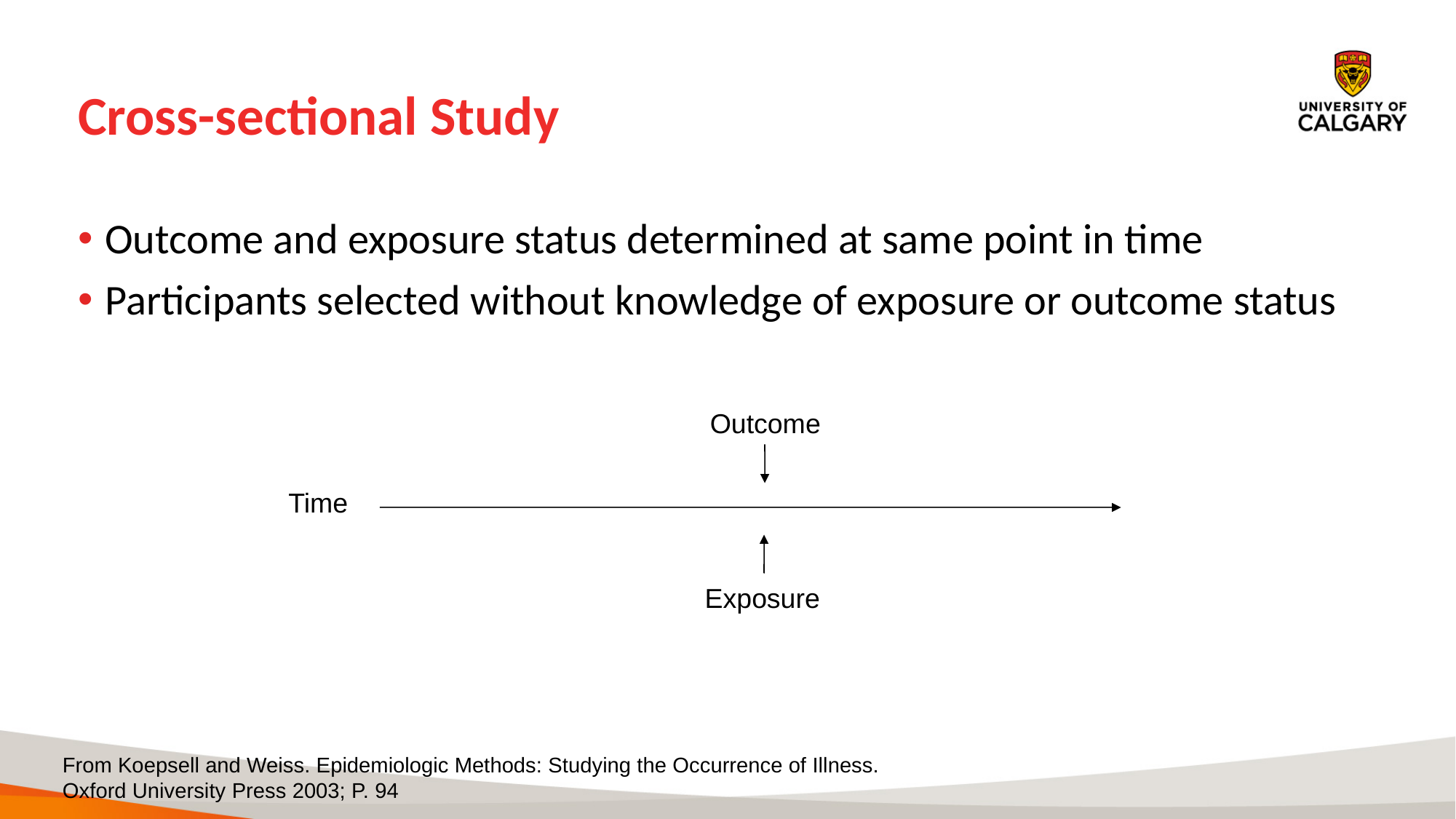

# Cross-sectional Study
Outcome and exposure status determined at same point in time
Participants selected without knowledge of exposure or outcome status

Outcome

Time

Exposure
From Koepsell and Weiss. Epidemiologic Methods: Studying the Occurrence of Illness.
Oxford University Press 2003; P. 94